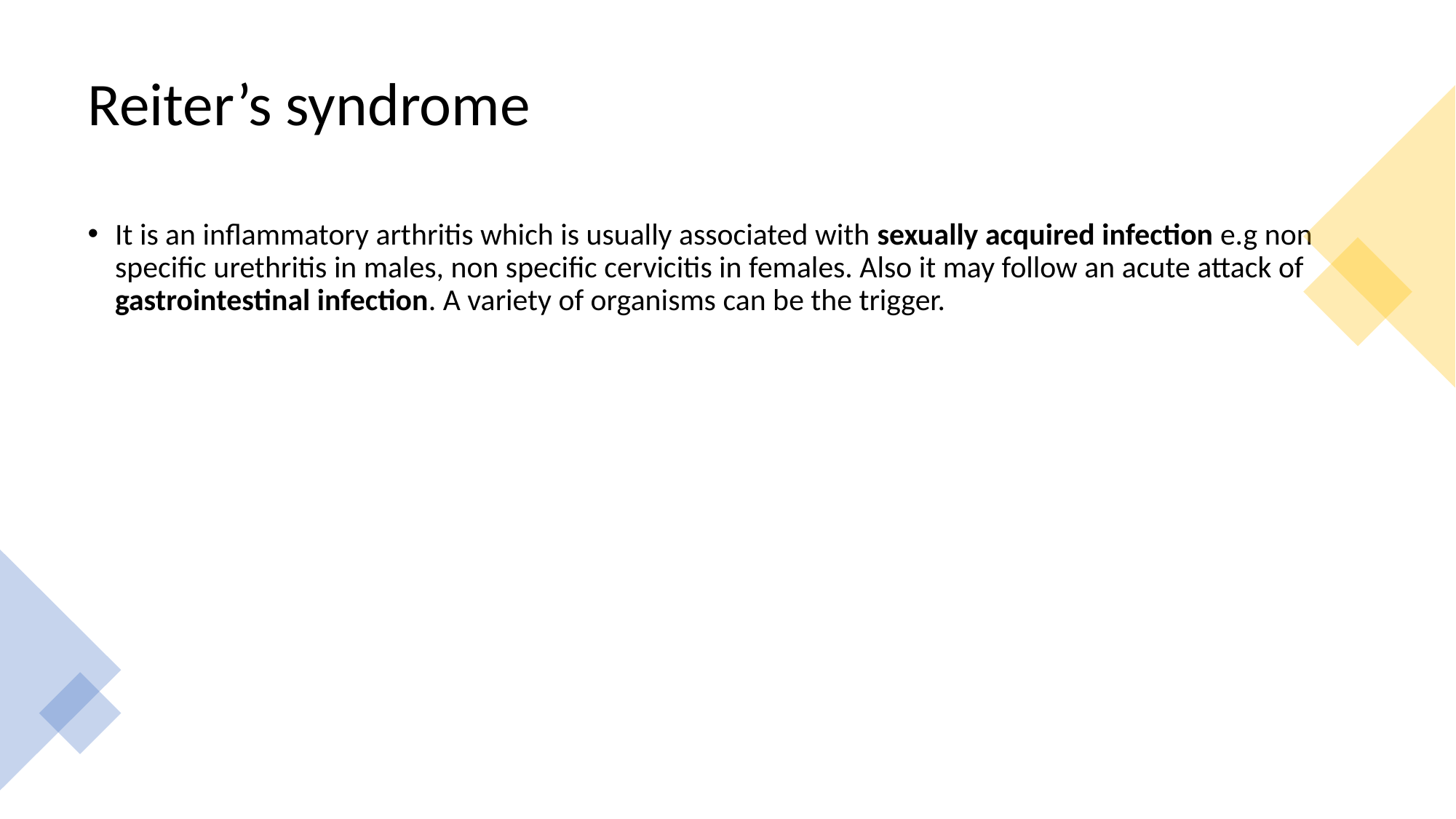

# Reiter’s syndrome

It is an inflammatory arthritis which is usually associated with sexually acquired infection e.g non specific urethritis in males, non specific cervicitis in females. Also it may follow an acute attack of gastrointestinal infection. A variety of organisms can be the trigger.